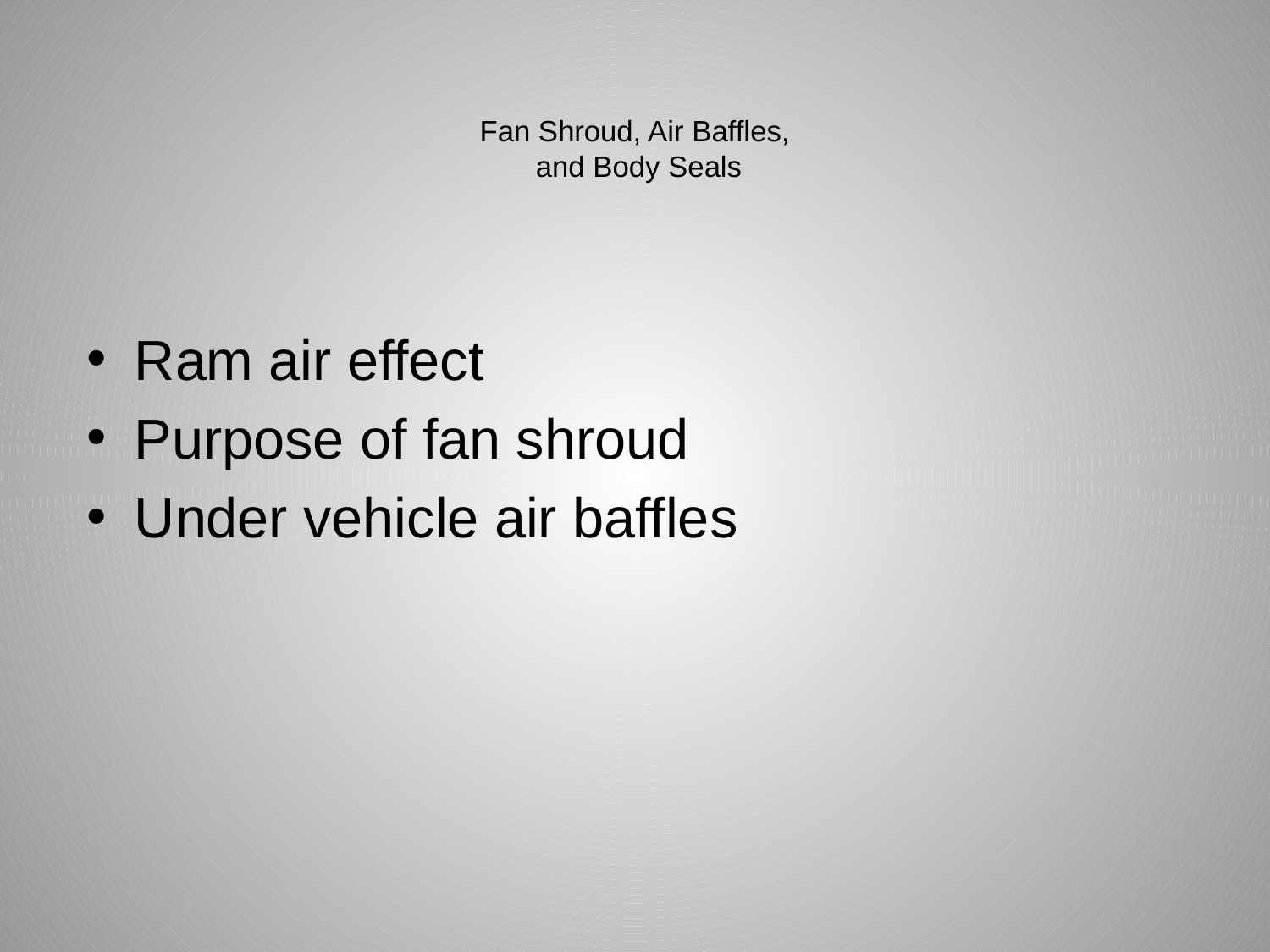

# Fan Shroud, Air Baffles, and Body Seals
Ram air effect
Purpose of fan shroud
Under vehicle air baffles